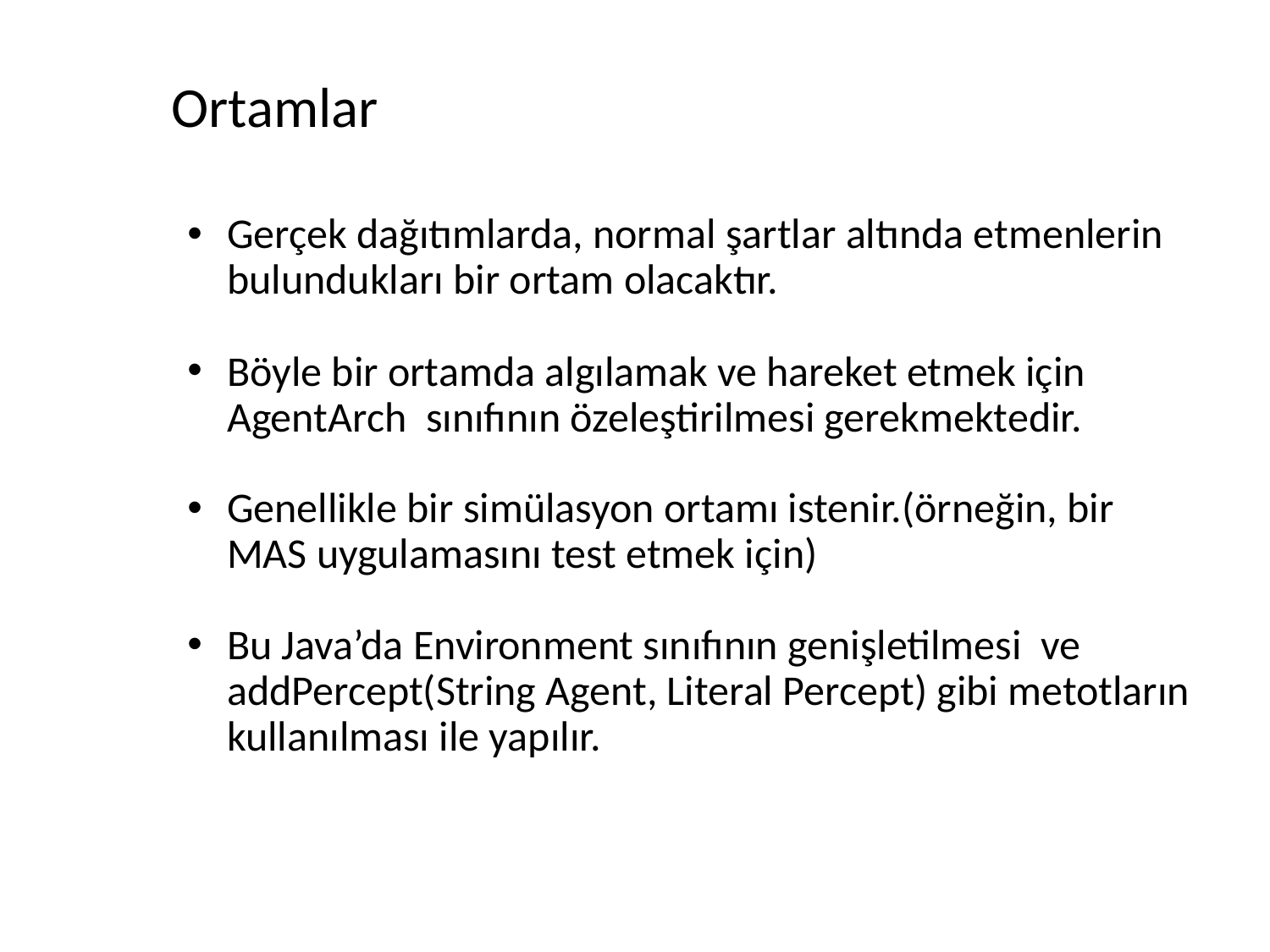

# Ortamlar
Gerçek dağıtımlarda, normal şartlar altında etmenlerin bulundukları bir ortam olacaktır.

Böyle bir ortamda algılamak ve hareket etmek için AgentArch  sınıfının özeleştirilmesi gerekmektedir.

Genellikle bir simülasyon ortamı istenir.(örneğin, bir MAS uygulamasını test etmek için)

Bu Java’da Environment sınıfının genişletilmesi  ve addPercept(String Agent, Literal Percept) gibi metotların kullanılması ile yapılır.